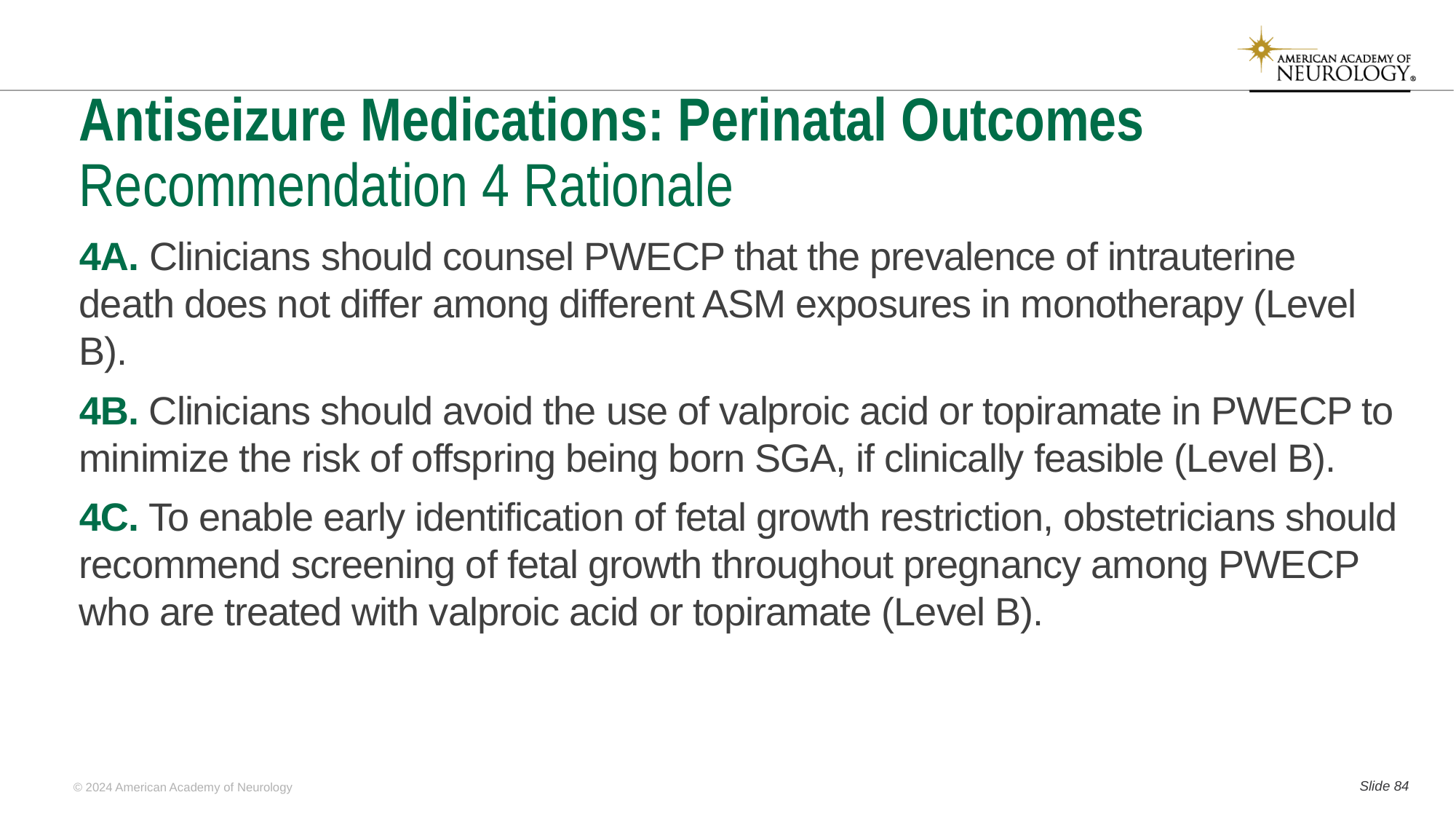

# Antiseizure Medications: Perinatal Outcomes Recommendation 4 Rationale
4A. Clinicians should counsel PWECP that the prevalence of intrauterine death does not differ among different ASM exposures in monotherapy (Level B).
4B. Clinicians should avoid the use of valproic acid or topiramate in PWECP to minimize the risk of offspring being born SGA, if clinically feasible (Level B).
4C. To enable early identification of fetal growth restriction, obstetricians should recommend screening of fetal growth throughout pregnancy among PWECP who are treated with valproic acid or topiramate (Level B).
Slide 84
© 2024 American Academy of Neurology